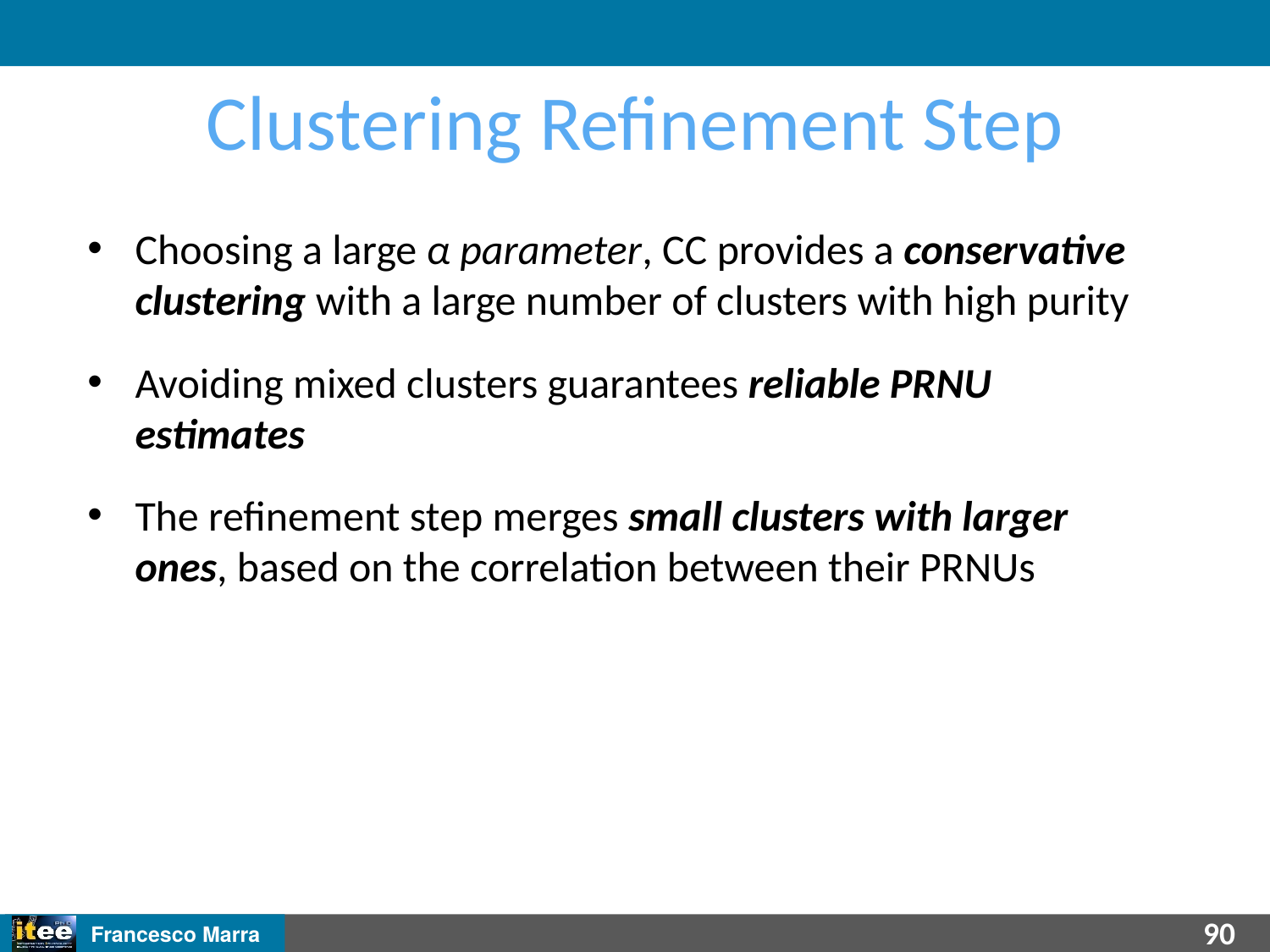

# Clustering Refinement Step
Choosing a large α parameter, CC provides a conservative clustering with a large number of clusters with high purity
Avoiding mixed clusters guarantees reliable PRNU estimates
The refinement step merges small clusters with larger ones, based on the correlation between their PRNUs